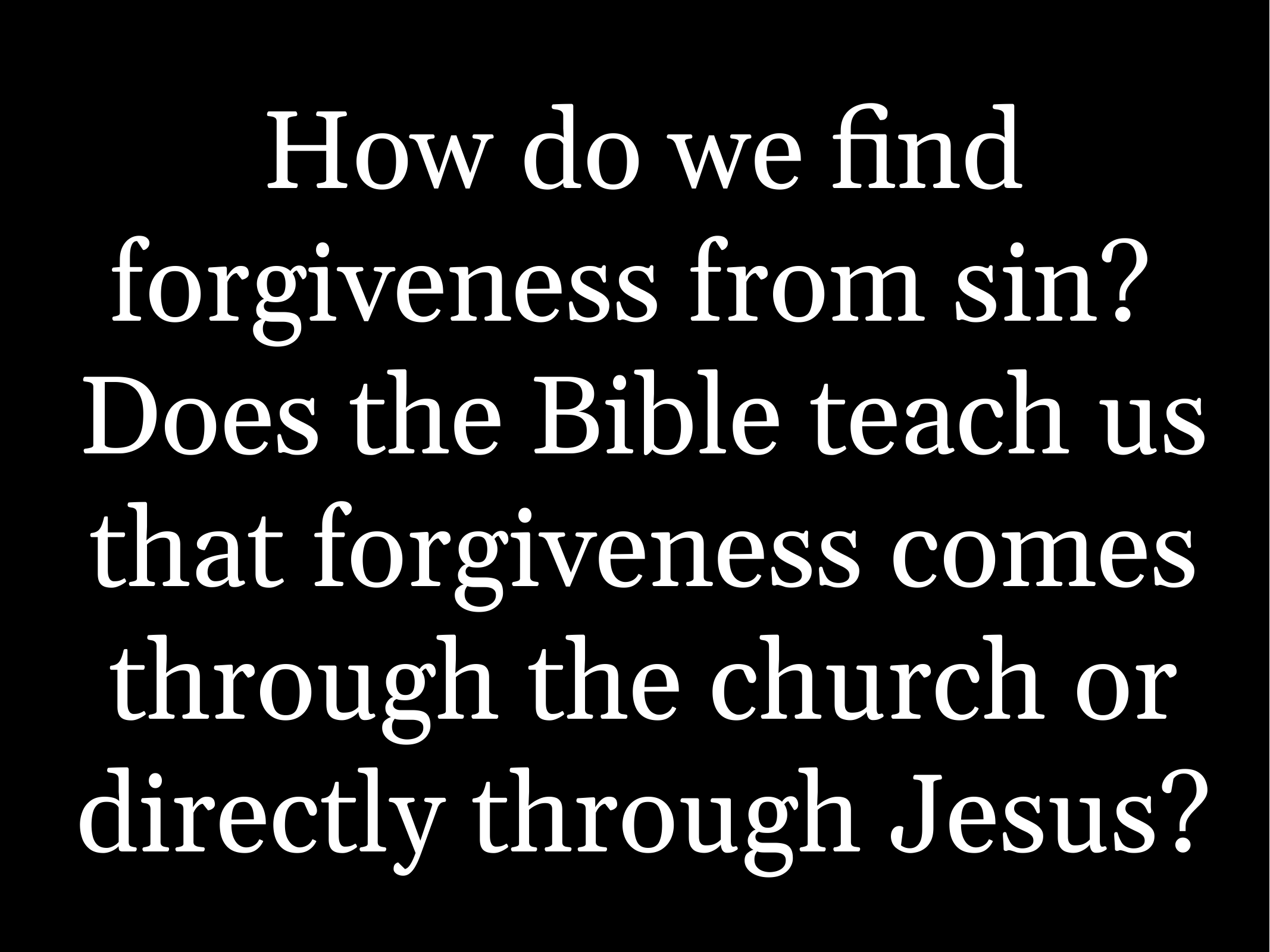

# How do we find forgiveness from sin?  Does the Bible teach us that forgiveness comes through the church or directly through Jesus?